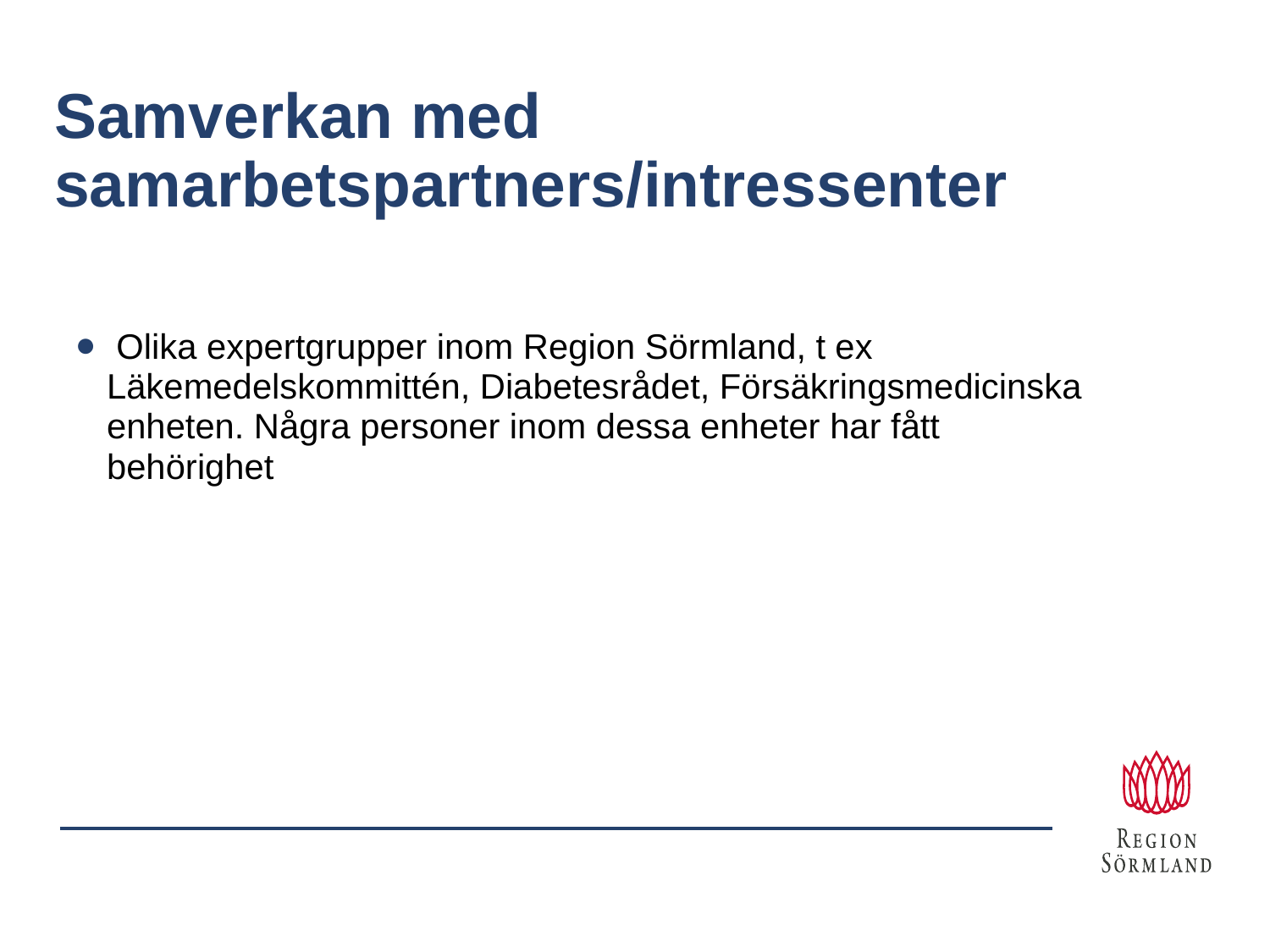

# Samverkan med samarbetspartners/intressenter
 Olika expertgrupper inom Region Sörmland, t ex Läkemedelskommittén, Diabetesrådet, Försäkringsmedicinska enheten. Några personer inom dessa enheter har fått behörighet